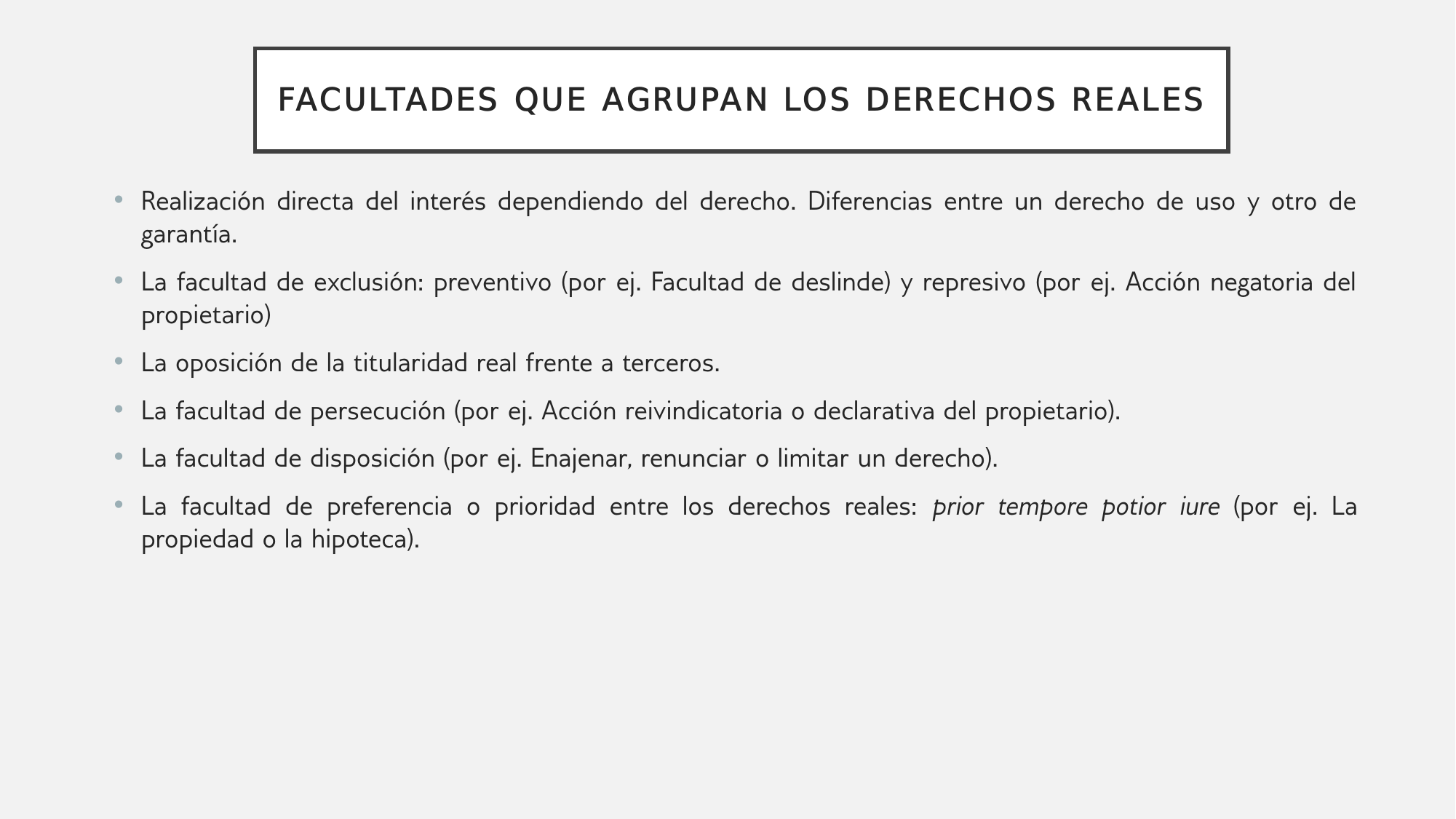

# FACULTADES QUE AGRUPAN LOS DERECHOS REALES
Realización directa del interés dependiendo del derecho. Diferencias entre un derecho de uso y otro de garantía.
La facultad de exclusión: preventivo (por ej. Facultad de deslinde) y represivo (por ej. Acción negatoria del propietario)
La oposición de la titularidad real frente a terceros.
La facultad de persecución (por ej. Acción reivindicatoria o declarativa del propietario).
La facultad de disposición (por ej. Enajenar, renunciar o limitar un derecho).
La facultad de preferencia o prioridad entre los derechos reales: prior tempore potior iure (por ej. La propiedad o la hipoteca).